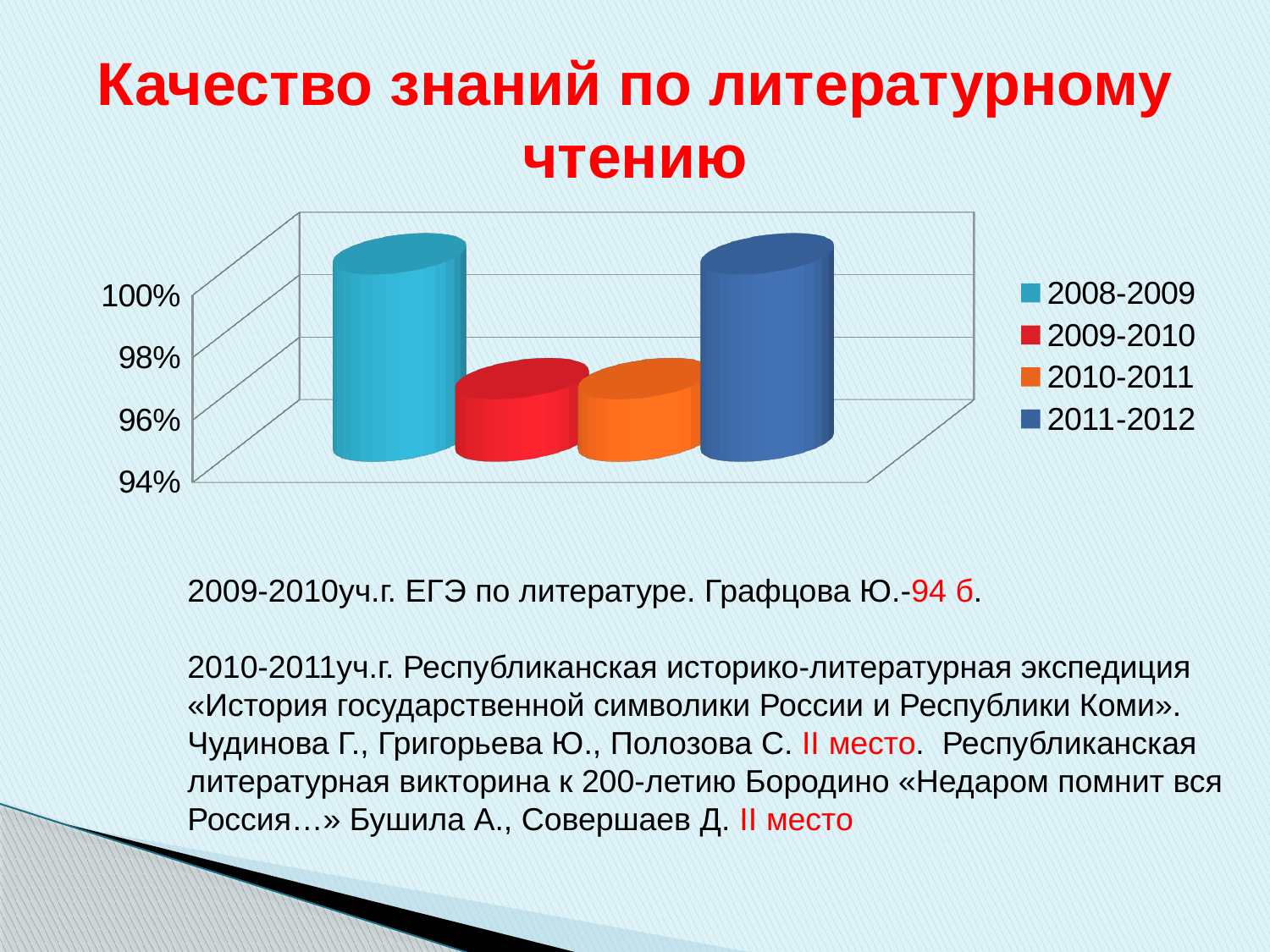

# Качество знаний по литературному чтению

[unsupported chart]

2009-2010уч.г. ЕГЭ по литературе. Графцова Ю.-94 б.

2010-2011уч.г. Республиканская историко-литературная экспедиция «История государственной символики России и Республики Коми».
Чудинова Г., Григорьева Ю., Полозова C. II место.  Республиканская литературная викторина к 200-летию Бородино «Недаром помнит вся Россия…» Бушила А., Совершаев Д. II место